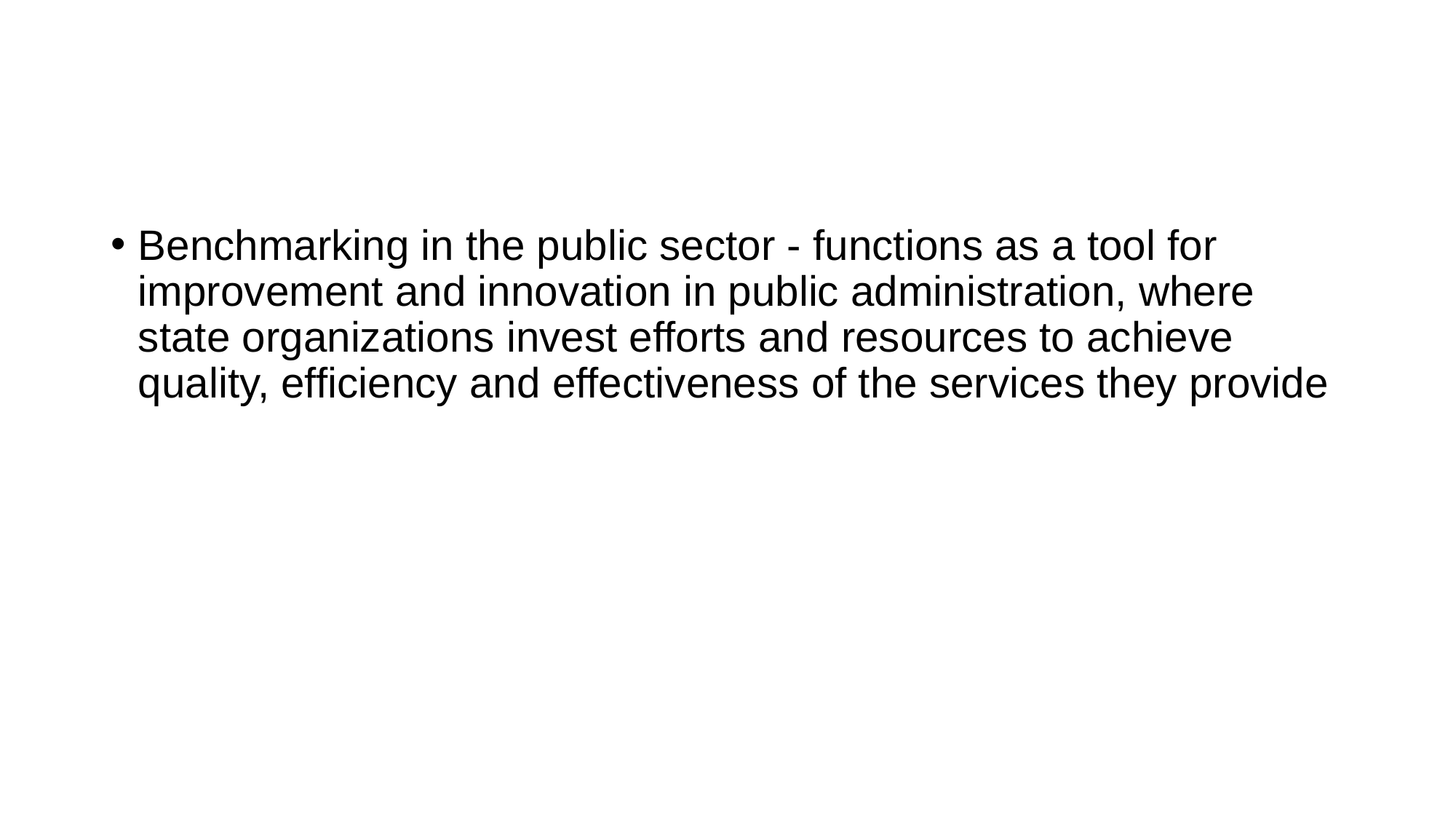

Benchmarking in the public sector - functions as a tool for improvement and innovation in public administration, where state organizations invest efforts and resources to achieve quality, efficiency and effectiveness of the services they provide